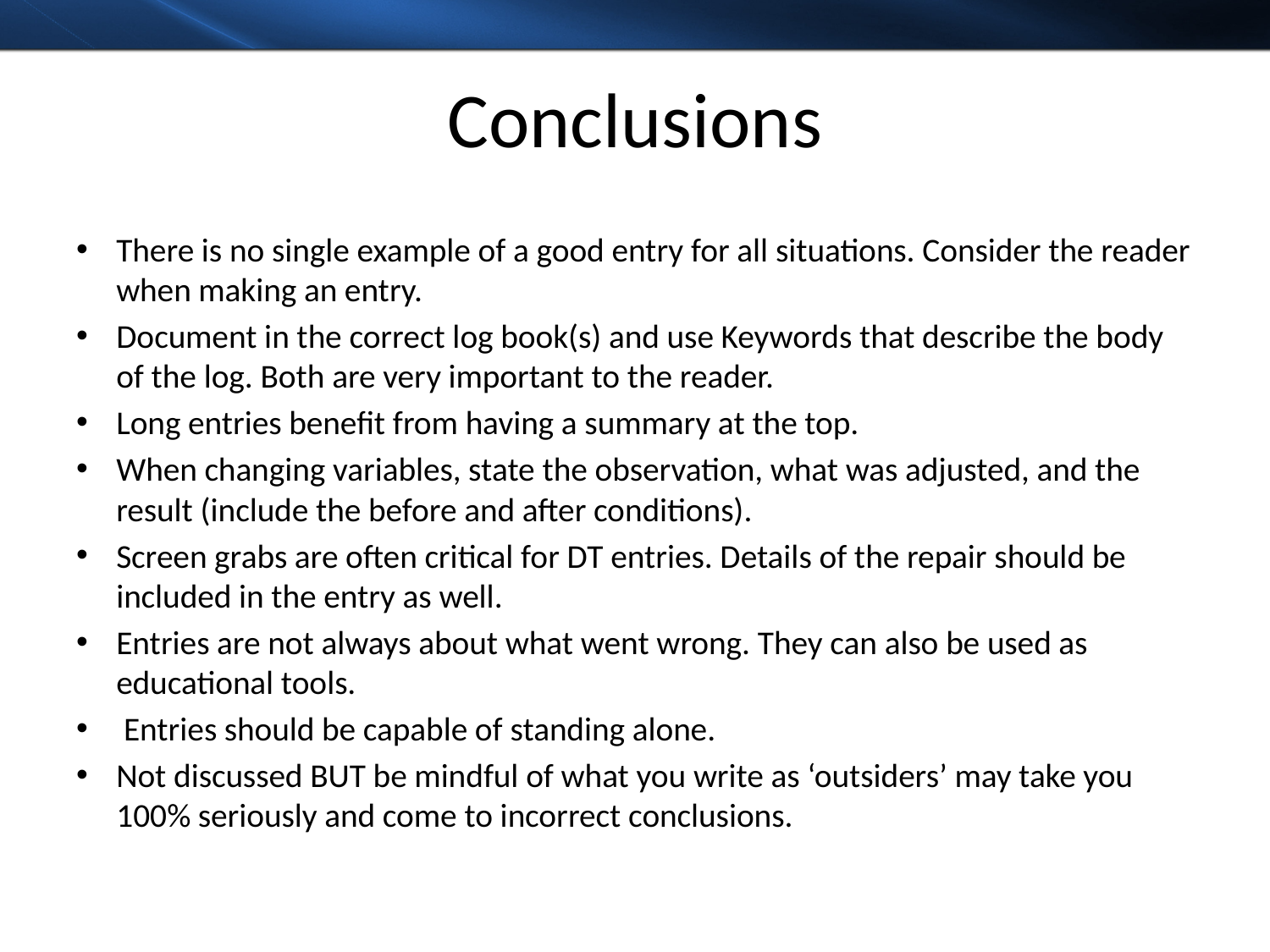

# Conclusions
There is no single example of a good entry for all situations. Consider the reader when making an entry.
Document in the correct log book(s) and use Keywords that describe the body of the log. Both are very important to the reader.
Long entries benefit from having a summary at the top.
When changing variables, state the observation, what was adjusted, and the result (include the before and after conditions).
Screen grabs are often critical for DT entries. Details of the repair should be included in the entry as well.
Entries are not always about what went wrong. They can also be used as educational tools.
 Entries should be capable of standing alone.
Not discussed BUT be mindful of what you write as ‘outsiders’ may take you 100% seriously and come to incorrect conclusions.